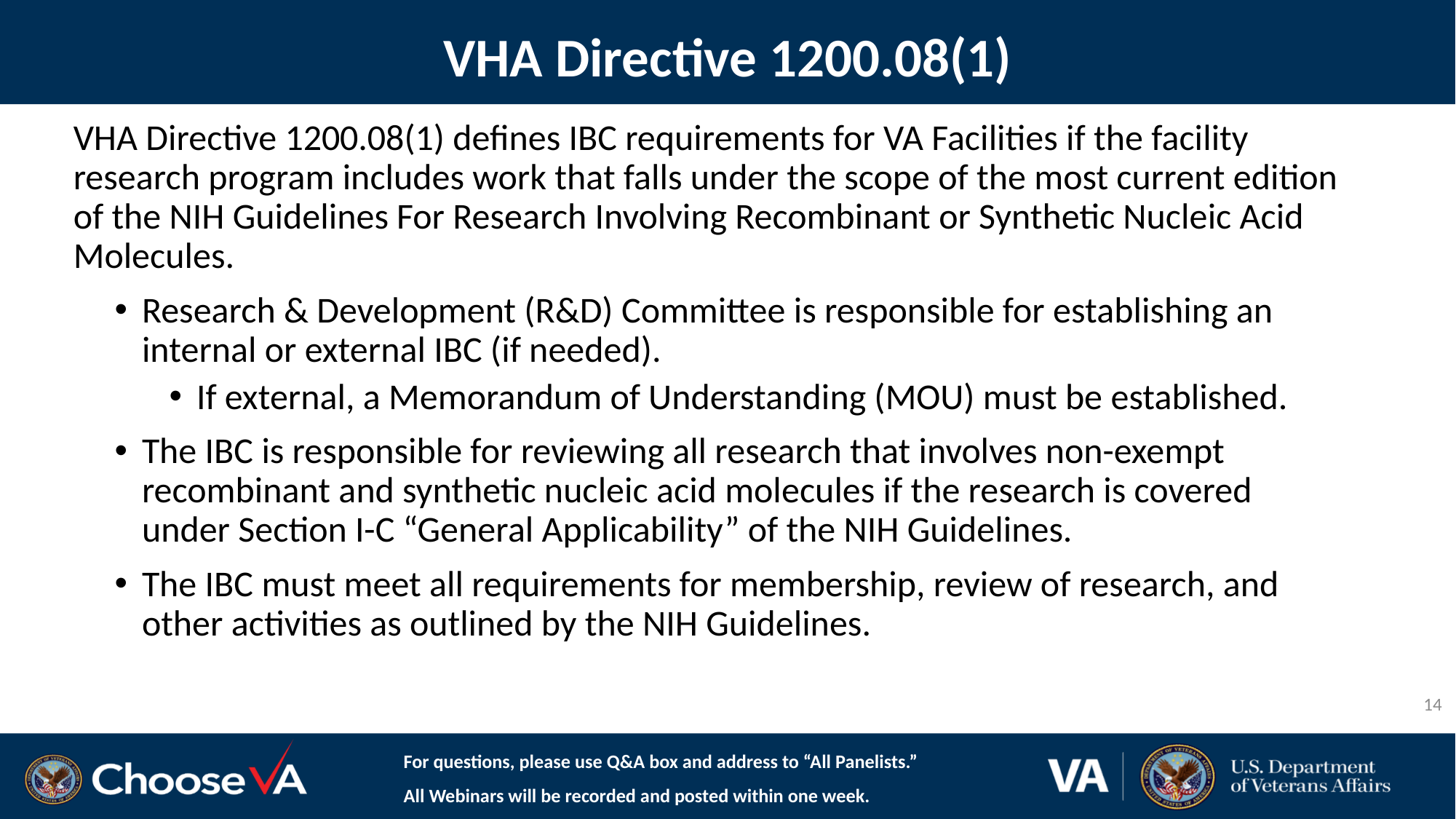

VHA Directive 1200.08(1)
VHA Directive 1200.08(1) defines IBC requirements for VA Facilities if the facility research program includes work that falls under the scope of the most current edition of the NIH Guidelines For Research Involving Recombinant or Synthetic Nucleic Acid Molecules.
Research & Development (R&D) Committee is responsible for establishing an internal or external IBC (if needed).
If external, a Memorandum of Understanding (MOU) must be established.
The IBC is responsible for reviewing all research that involves non-exempt recombinant and synthetic nucleic acid molecules if the research is covered under Section I-C “General Applicability” of the NIH Guidelines.
The IBC must meet all requirements for membership, review of research, and other activities as outlined by the NIH Guidelines.
14
For questions, please use Q&A box and address to “All Panelists.”
All Webinars will be recorded and posted within one week.